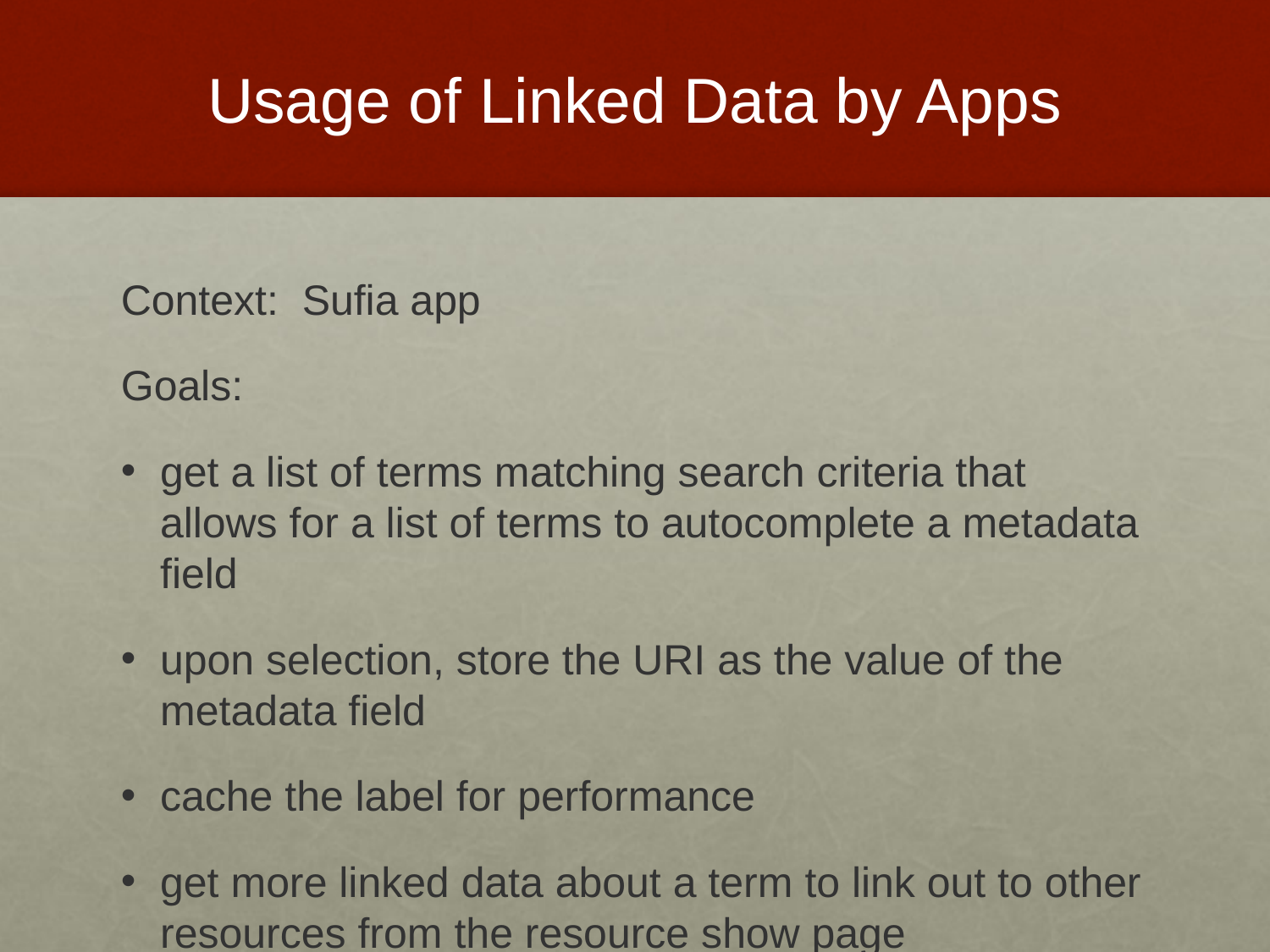

# Usage of Linked Data by Apps
Context:  Sufia app
Goals:
get a list of terms matching search criteria that allows for a list of terms to autocomplete a metadata field
upon selection, store the URI as the value of the metadata field
cache the label for performance
get more linked data about a term to link out to other resources from the resource show page